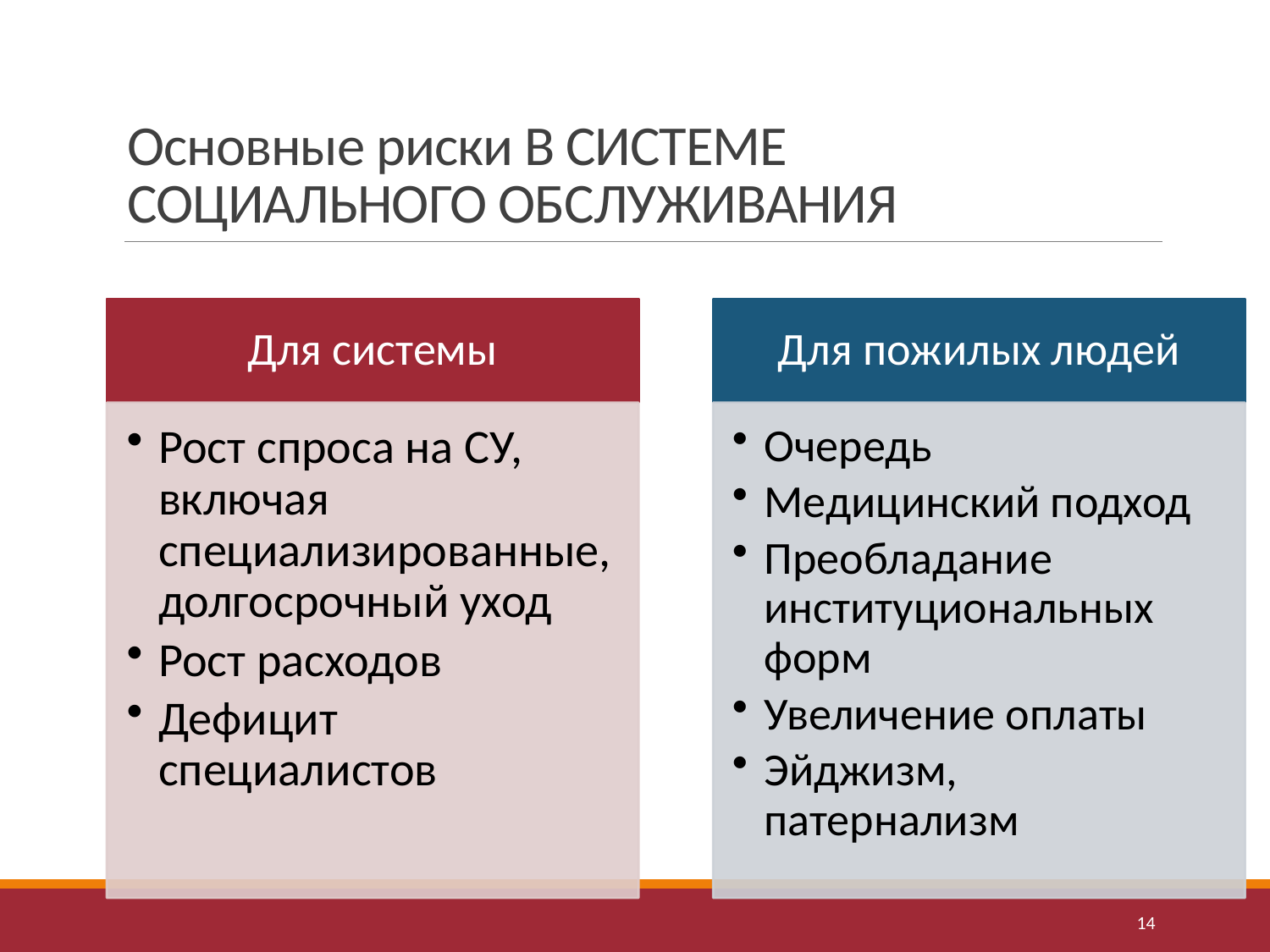

# Основные риски В СИСТЕМЕ СОЦИАЛЬНОГО ОБСЛУЖИВАНИЯ
Для системы
Рост спроса на СУ, включая специализированные, долгосрочный уход
Рост расходов
Дефицит специалистов

Для пожилых людей
Очередь
Медицинский подход
Преобладание институциональных форм
Увеличение оплаты
Эйджизм, патернализм
14